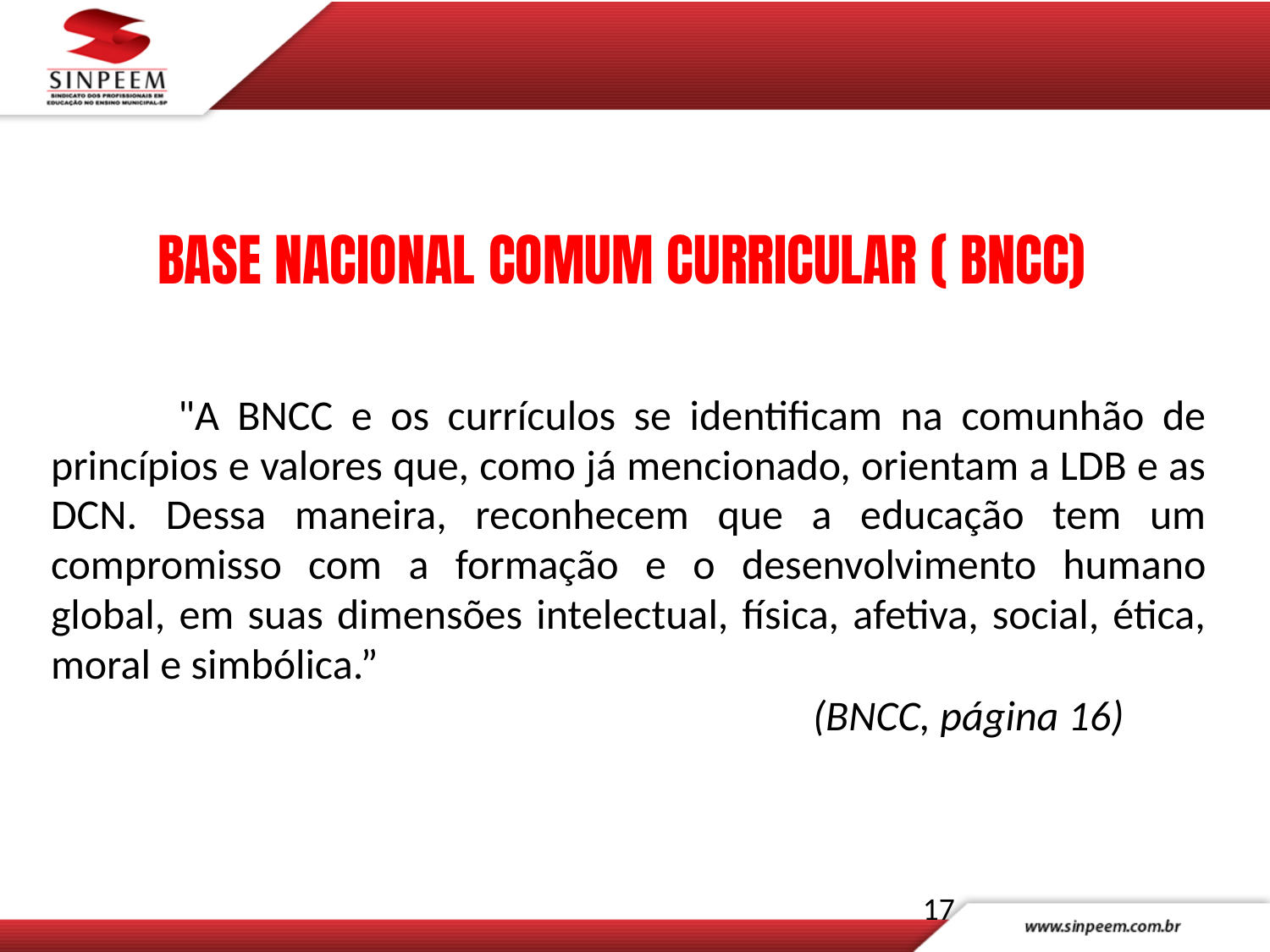

BASE NACIONAL COMUM CURRICULAR ( BNCC)

	"A BNCC e os currículos se identificam na comunhão de princípios e valores que, como já mencionado, orientam a LDB e as DCN. Dessa maneira, reconhecem que a educação tem um compromisso com a formação e o desenvolvimento humano global, em suas dimensões intelectual, física, afetiva, social, ética, moral e simbólica.”
(BNCC, página 16)
17